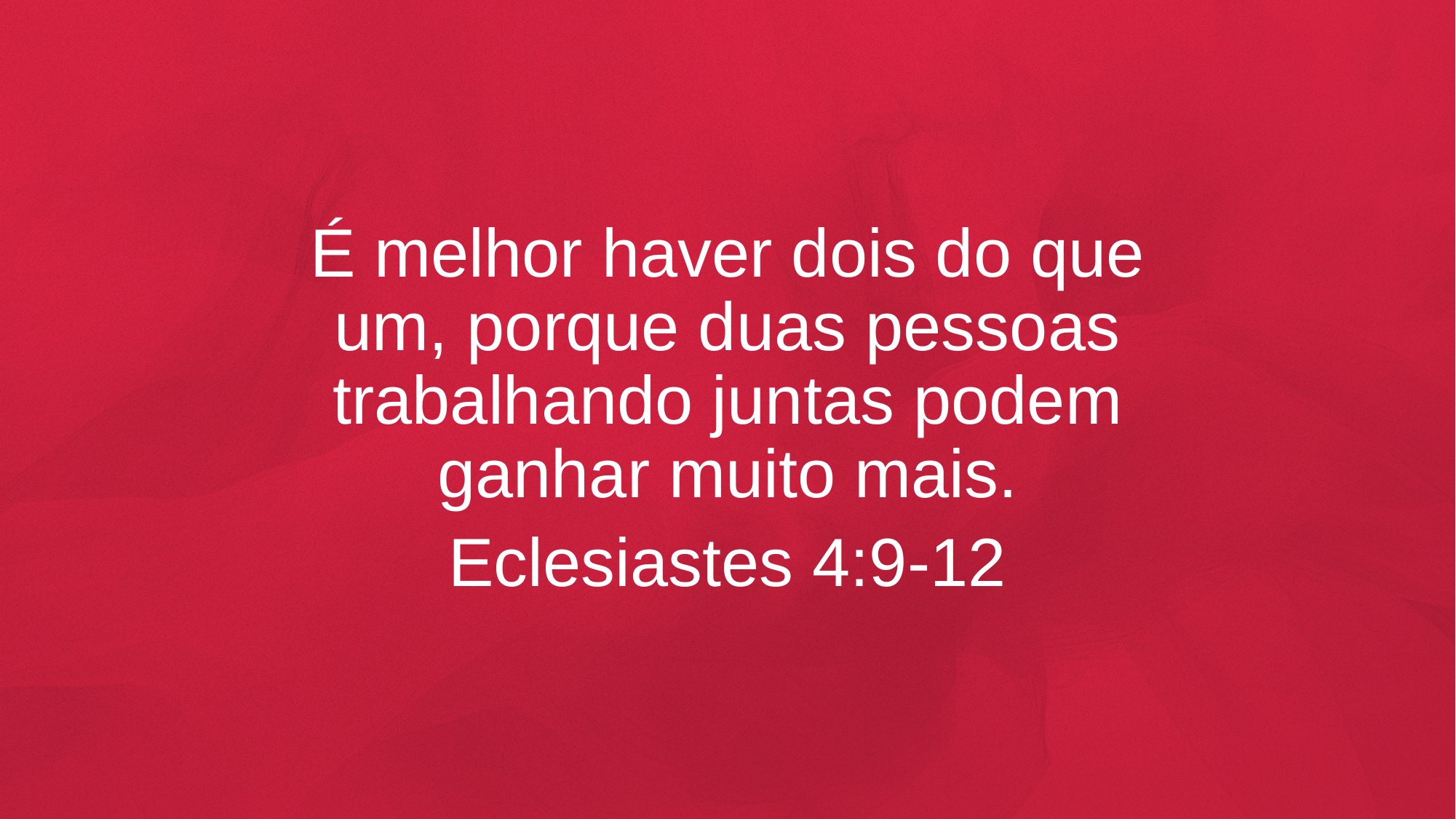

É melhor haver dois do que um, porque duas pessoas trabalhando juntas podem ganhar muito mais.
Eclesiastes 4:9-12